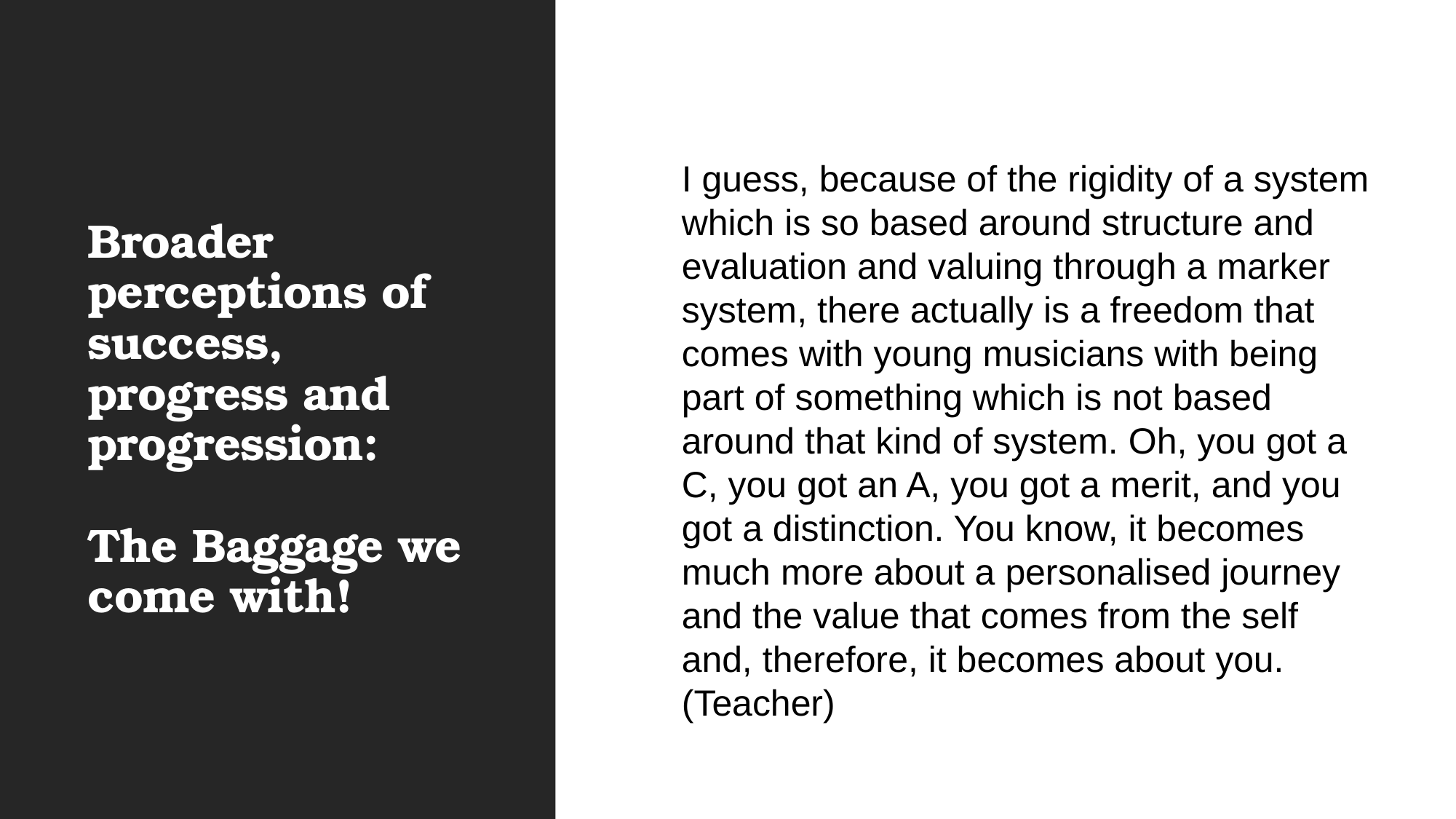

I guess, because of the rigidity of a system which is so based around structure and evaluation and valuing through a marker system, there actually is a freedom that comes with young musicians with being part of something which is not based around that kind of system. Oh, you got a C, you got an A, you got a merit, and you got a distinction. You know, it becomes much more about a personalised journey and the value that comes from the self and, therefore, it becomes about you. (Teacher)

# Broader perceptions of success, progress and progression: The Baggage we come with!